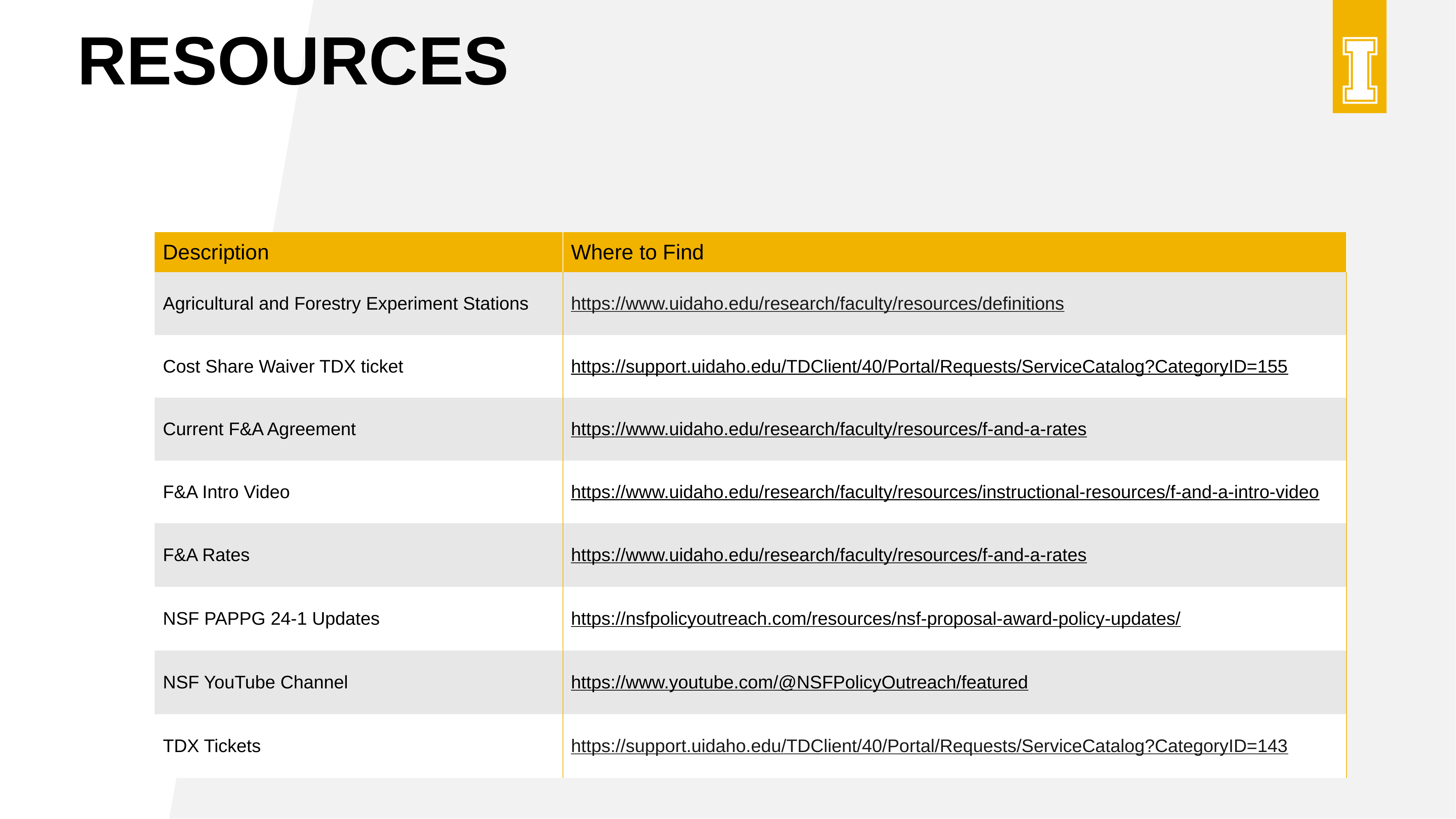

# resources
| Description | Where to Find |
| --- | --- |
| Agricultural and Forestry Experiment Stations | https://www.uidaho.edu/research/faculty/resources/definitions |
| Cost Share Waiver TDX ticket | https://support.uidaho.edu/TDClient/40/Portal/Requests/ServiceCatalog?CategoryID=155 |
| Current F&A Agreement | https://www.uidaho.edu/research/faculty/resources/f-and-a-rates |
| F&A Intro Video | https://www.uidaho.edu/research/faculty/resources/instructional-resources/f-and-a-intro-video |
| F&A Rates | https://www.uidaho.edu/research/faculty/resources/f-and-a-rates |
| NSF PAPPG 24-1 Updates | https://nsfpolicyoutreach.com/resources/nsf-proposal-award-policy-updates/ |
| NSF YouTube Channel | https://www.youtube.com/@NSFPolicyOutreach/featured |
| TDX Tickets | https://support.uidaho.edu/TDClient/40/Portal/Requests/ServiceCatalog?CategoryID=143 |